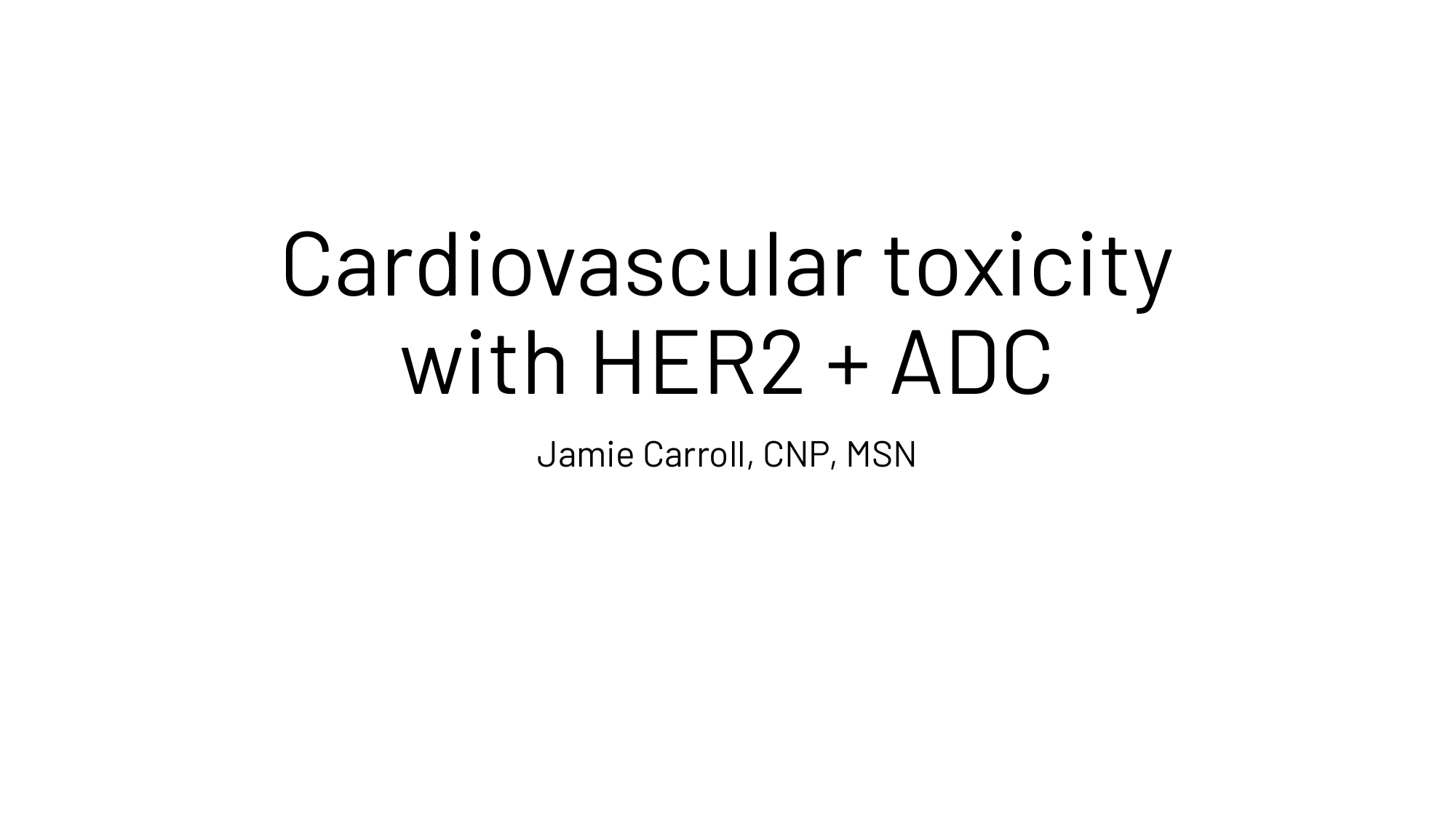

# Cardiovascular toxicity with HER2 + ADC
Jamie Carroll, CNP, MSN